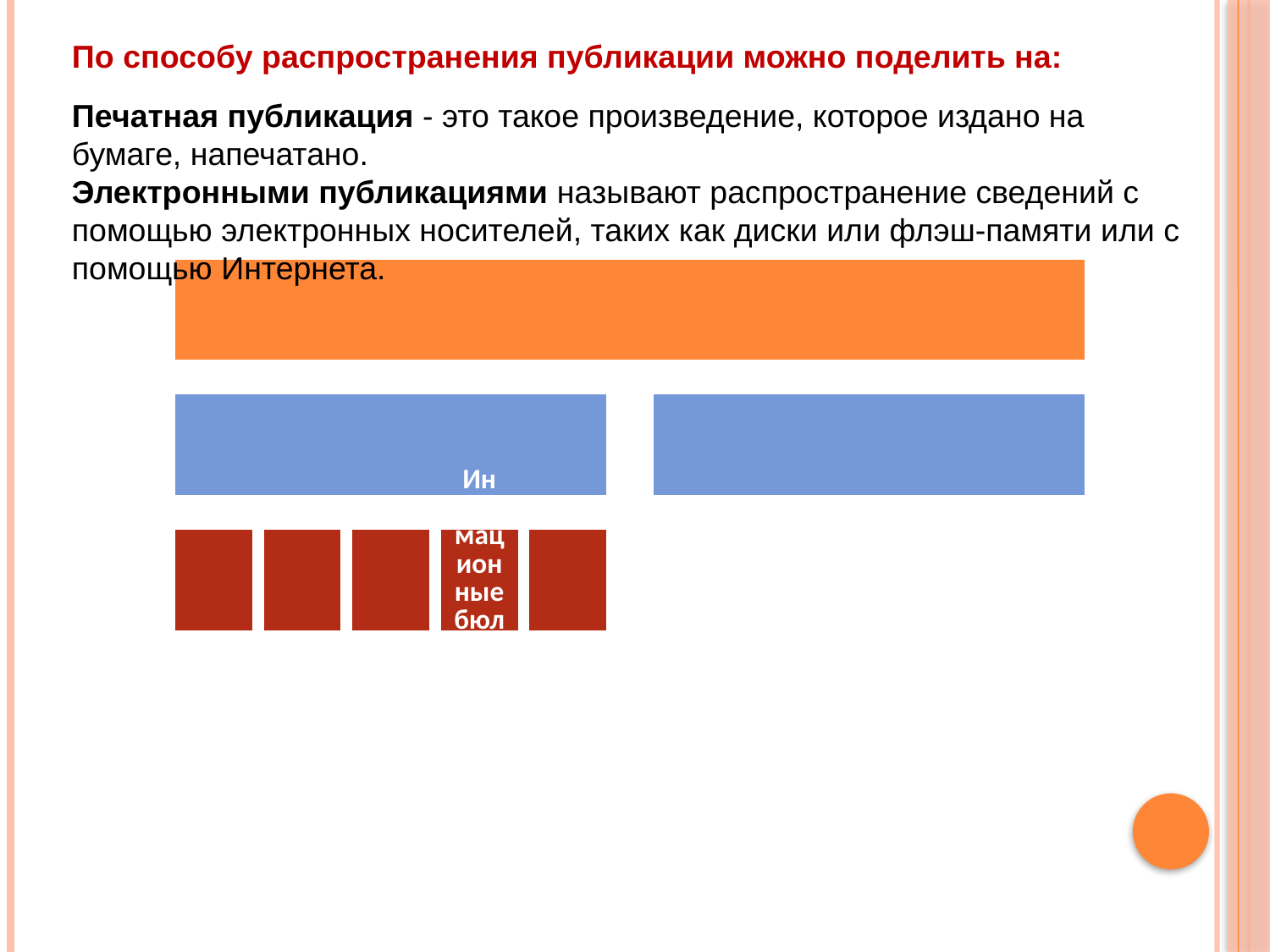

По способу распространения публикации можно поделить на:

Печатная публикация - это такое произведение, которое издано на бумаге, напечатано.
Электронными публикациями называют распространение сведений с помощью электронных носителей, таких как диски или флэш-памяти или с помощью Интернета.

Публикации
Информационные бюллетени